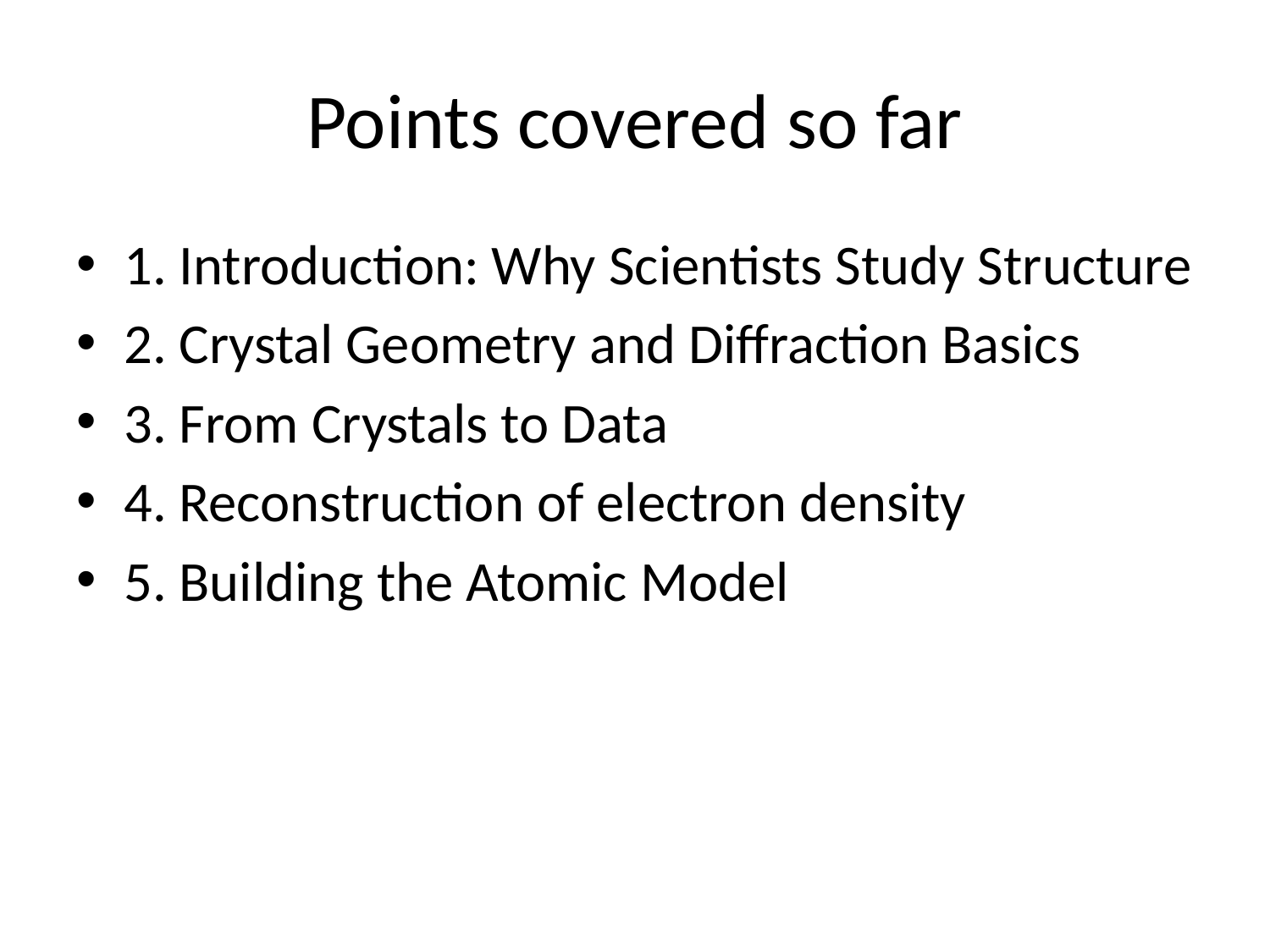

# Points covered so far
1. Introduction: Why Scientists Study Structure
2. Crystal Geometry and Diffraction Basics
3. From Crystals to Data
4. Reconstruction of electron density
5. Building the Atomic Model